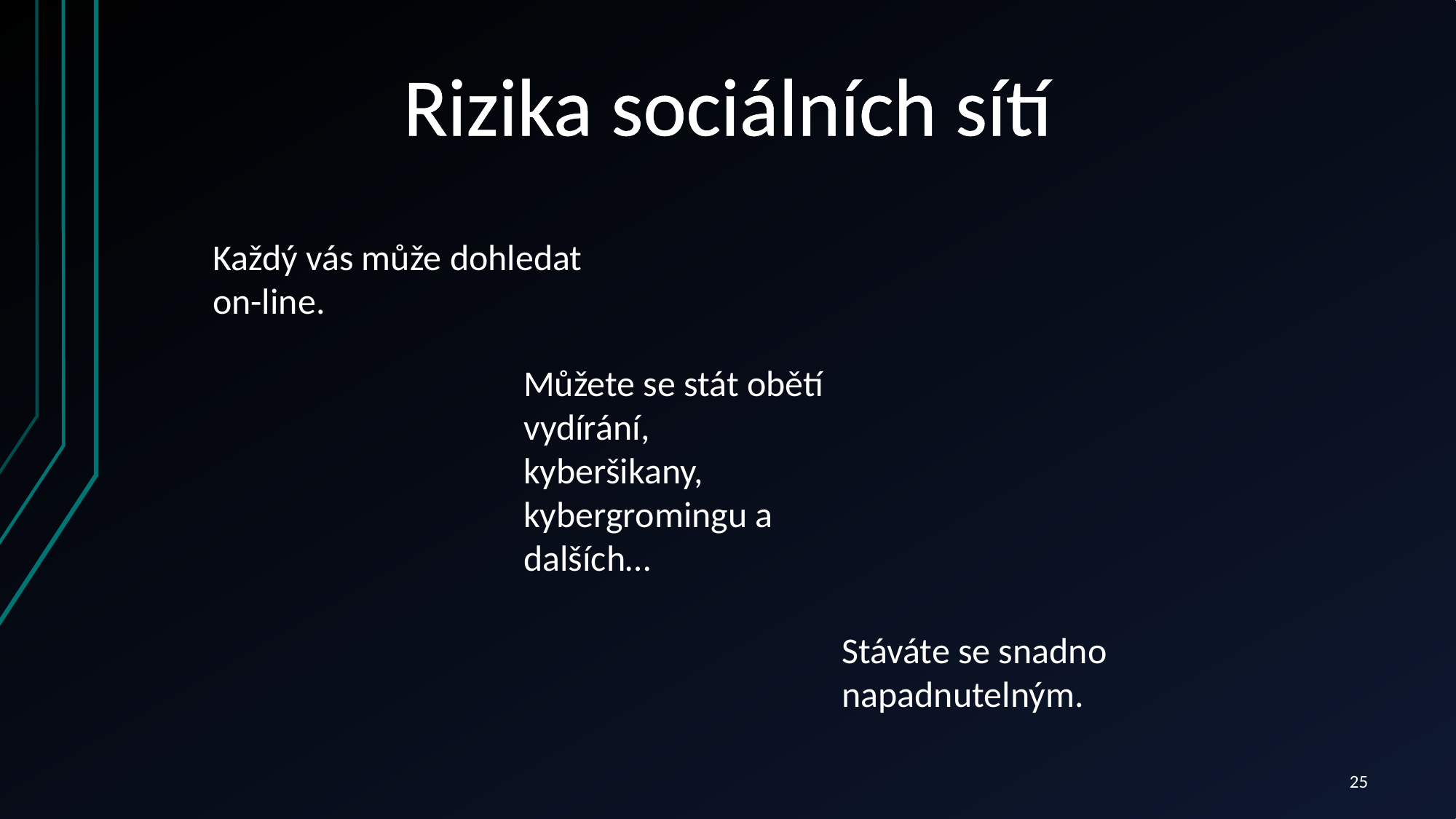

Rizika sociálních sítí
Každý vás může dohledat on-line.
Můžete se stát obětí vydírání, kyberšikany, kybergromingu a dalších…
Stáváte se snadno napadnutelným.
25